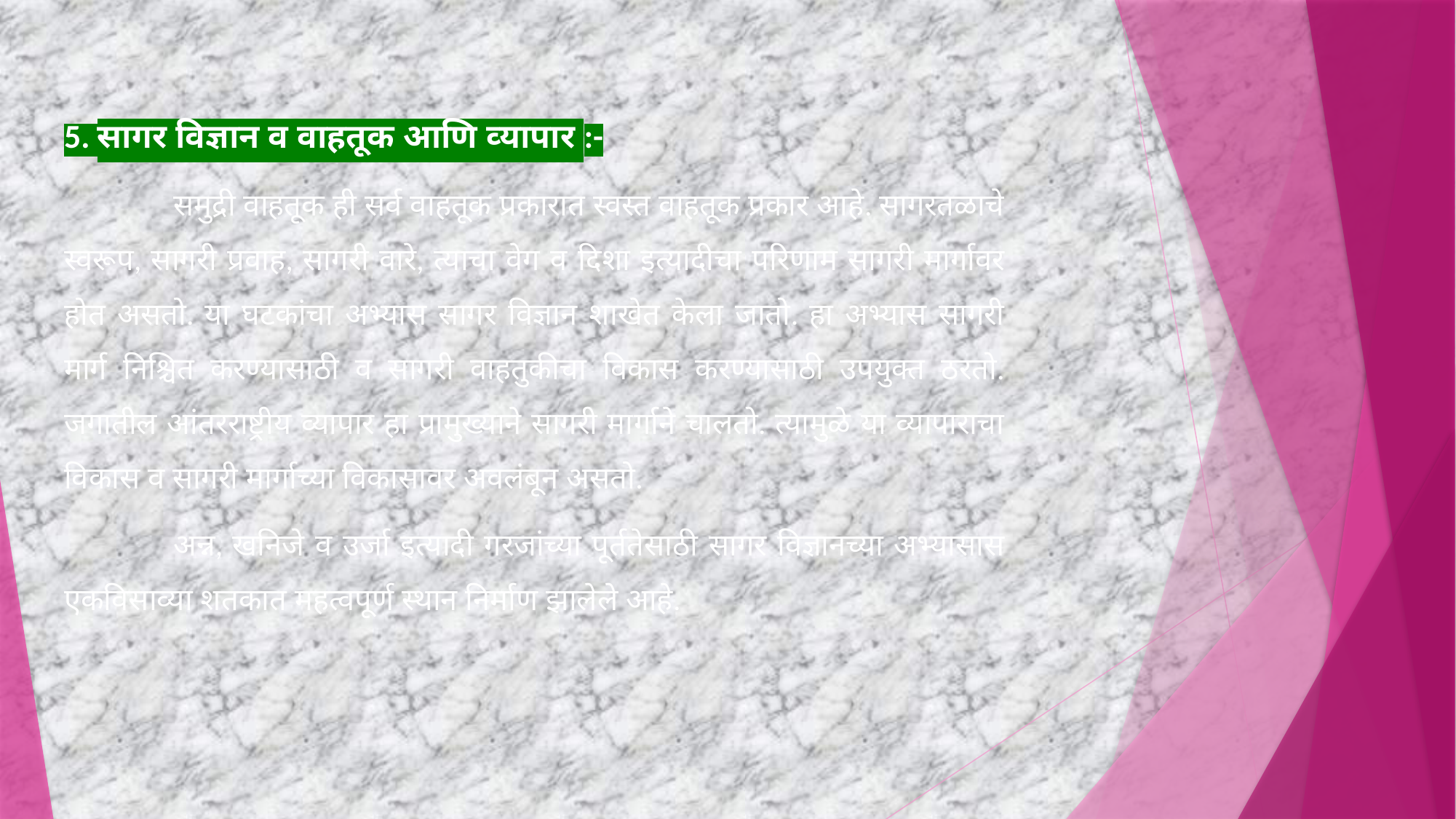

5. सागर विज्ञान व वाहतूक आणि व्‍यापार :-
	समुद्री वाहतूक ही सर्व वाहतूक प्रकारात स्वस्त वाहतूक प्रकार आहे. सागरतळाचे स्वरूप, सागरी प्रवाह, सागरी वारे, त्याचा वेग व दिशा इत्यादीचा परिणाम सागरी मार्गावर होत असतो. या घटकांचा अभ्यास सागर विज्ञान शाखेत केला जातो. हा अभ्यास सागरी मार्ग निश्चित करण्यासाठी व सागरी वाहतुकीचा विकास करण्यासाठी उपयुक्त ठरतो. जगातील आंतरराष्ट्रीय व्यापार हा प्रामुख्याने सागरी मार्गाने चालतो. त्यामुळे या व्यापाराचा विकास व सागरी मार्गाच्या विकासावर अवलंबून असतो.
	अन्न, खनिजे व उर्जा इत्यादी गरजांच्या पूर्ततेसाठी सागर विज्ञानच्या अभ्यासास एकविसाव्या शतकात महत्वपूर्ण स्थान निर्माण झालेले आहे.